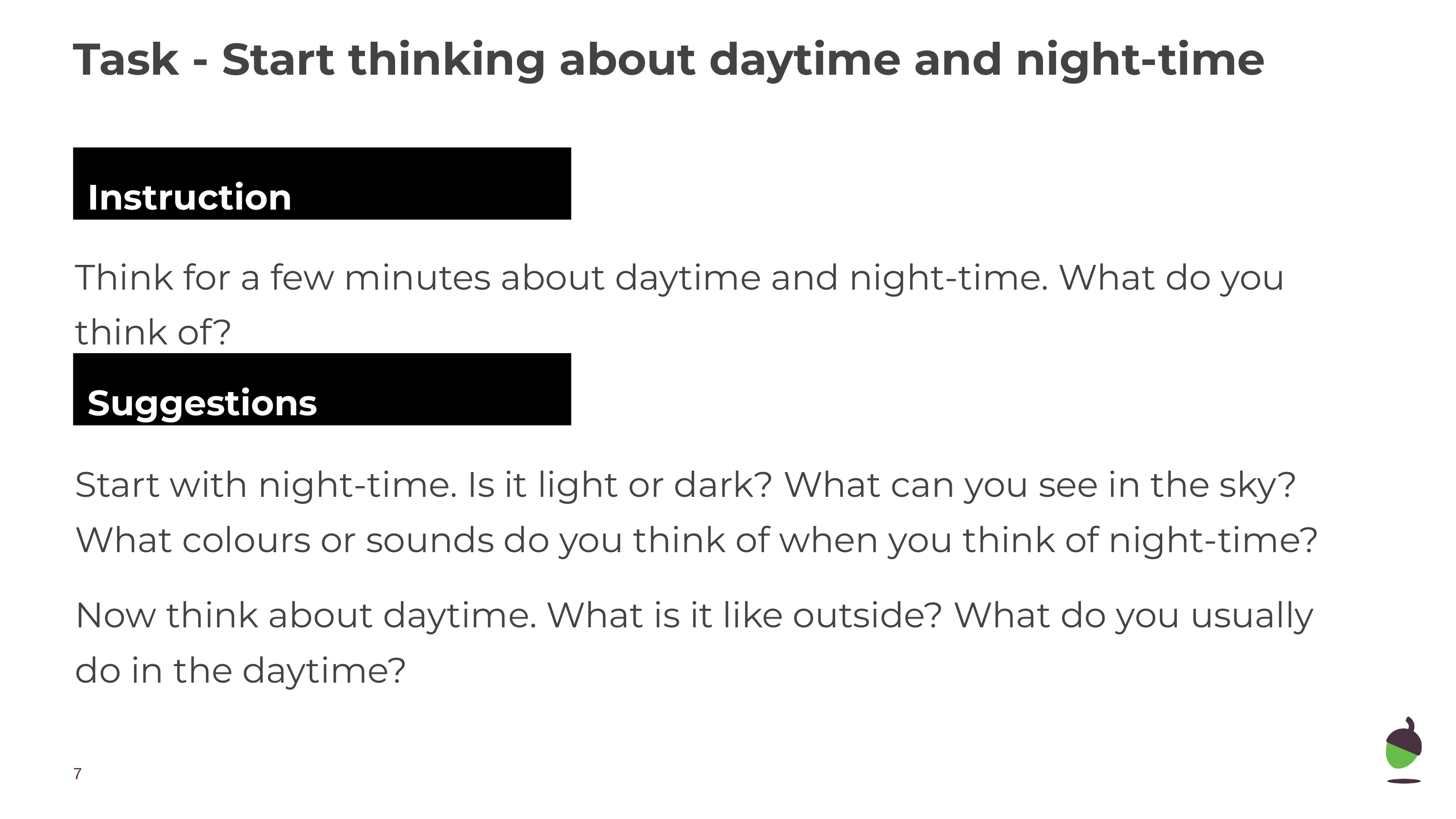

# Task - Start thinking about daytime and night-time
Instruction
Think for a few minutes about daytime and night-time. What do you think of?
Suggestions
Start with night-time. Is it light or dark? What can you see in the sky? What colours or sounds do you think of when you think of night-time?
Now think about daytime. What is it like outside? What do you usually do in the daytime?
7